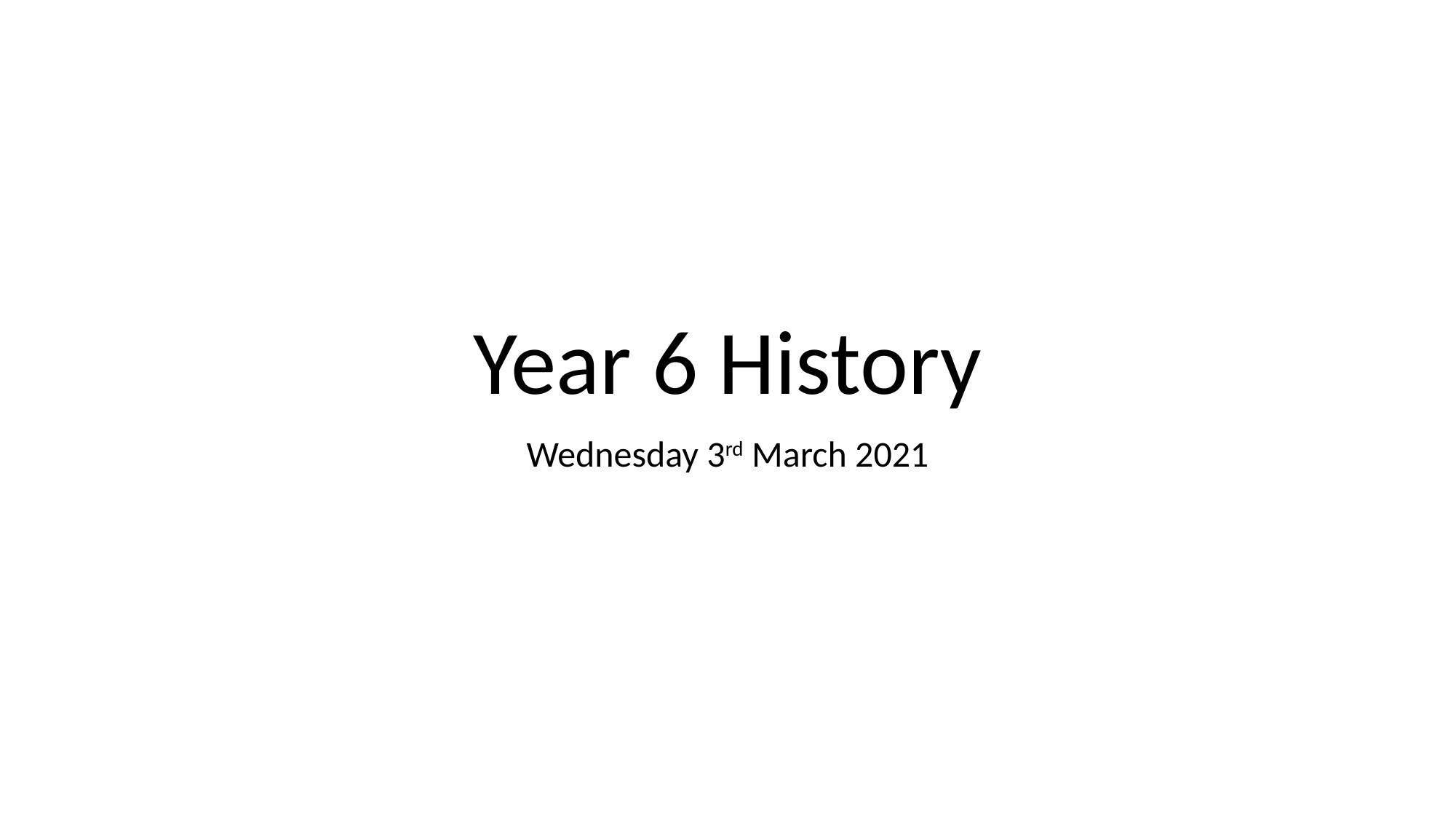

# Year 6 History
Wednesday 3rd March 2021